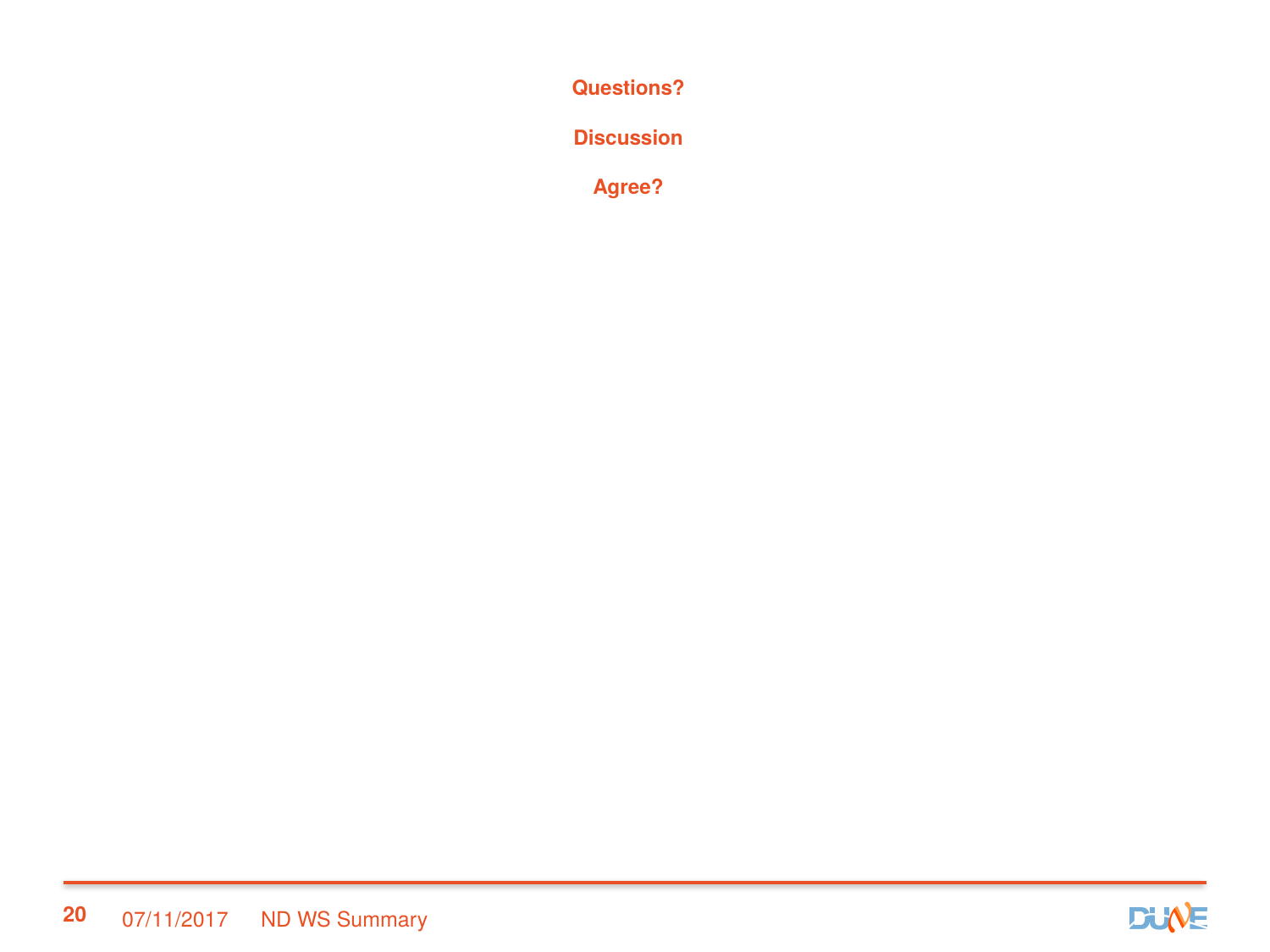

# Questions? Discussion Agree?
20
07/11/2017
ND WS Summary